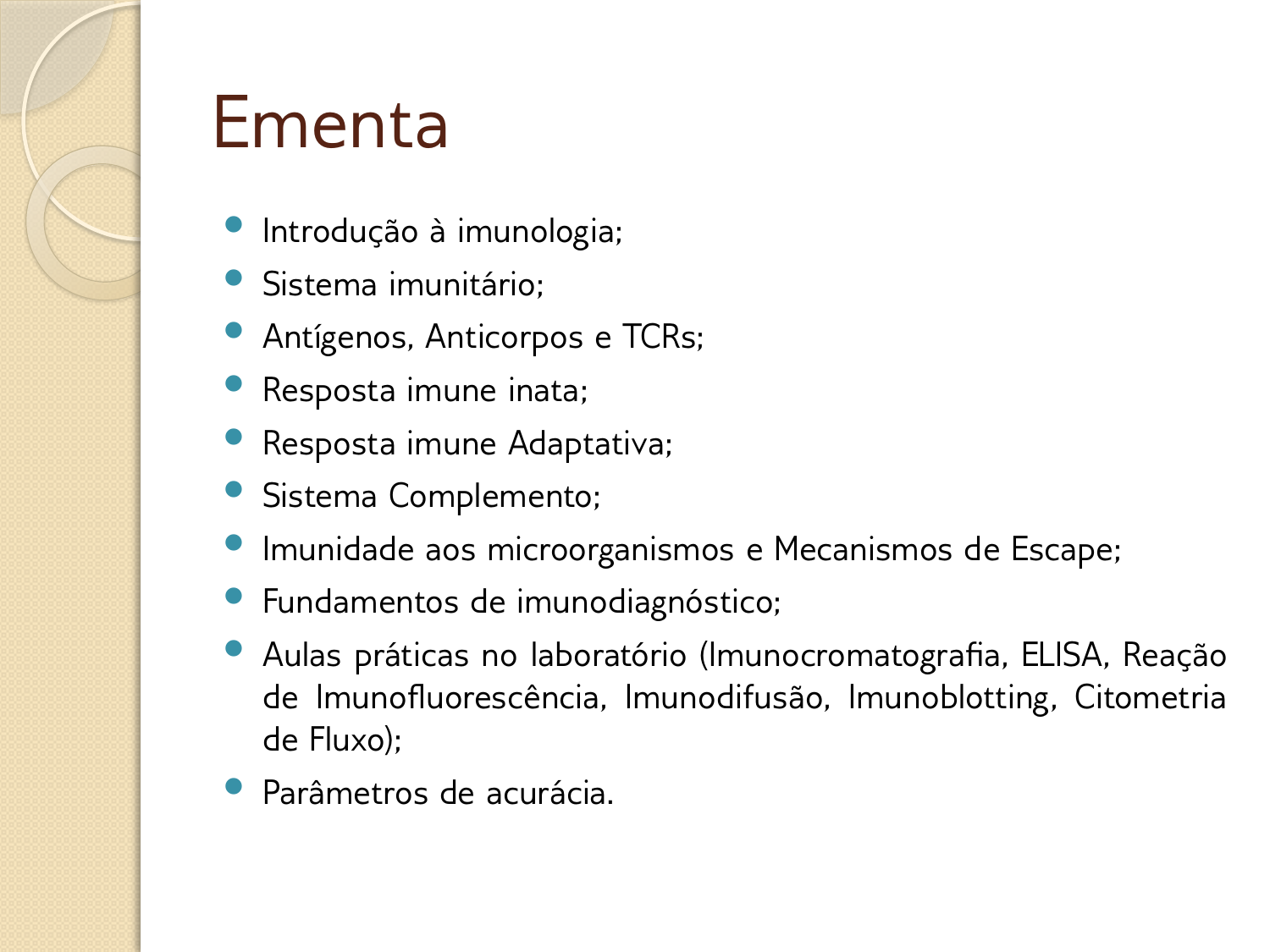

# Ementa
Introdução à imunologia;
Sistema imunitário;
Antígenos, Anticorpos e TCRs;
Resposta imune inata;
Resposta imune Adaptativa;
Sistema Complemento;
Imunidade aos microorganismos e Mecanismos de Escape;
Fundamentos de imunodiagnóstico;
Aulas práticas no laboratório (Imunocromatografia, ELISA, Reação de Imunofluorescência, Imunodifusão, Imunoblotting, Citometria de Fluxo);
Parâmetros de acurácia.